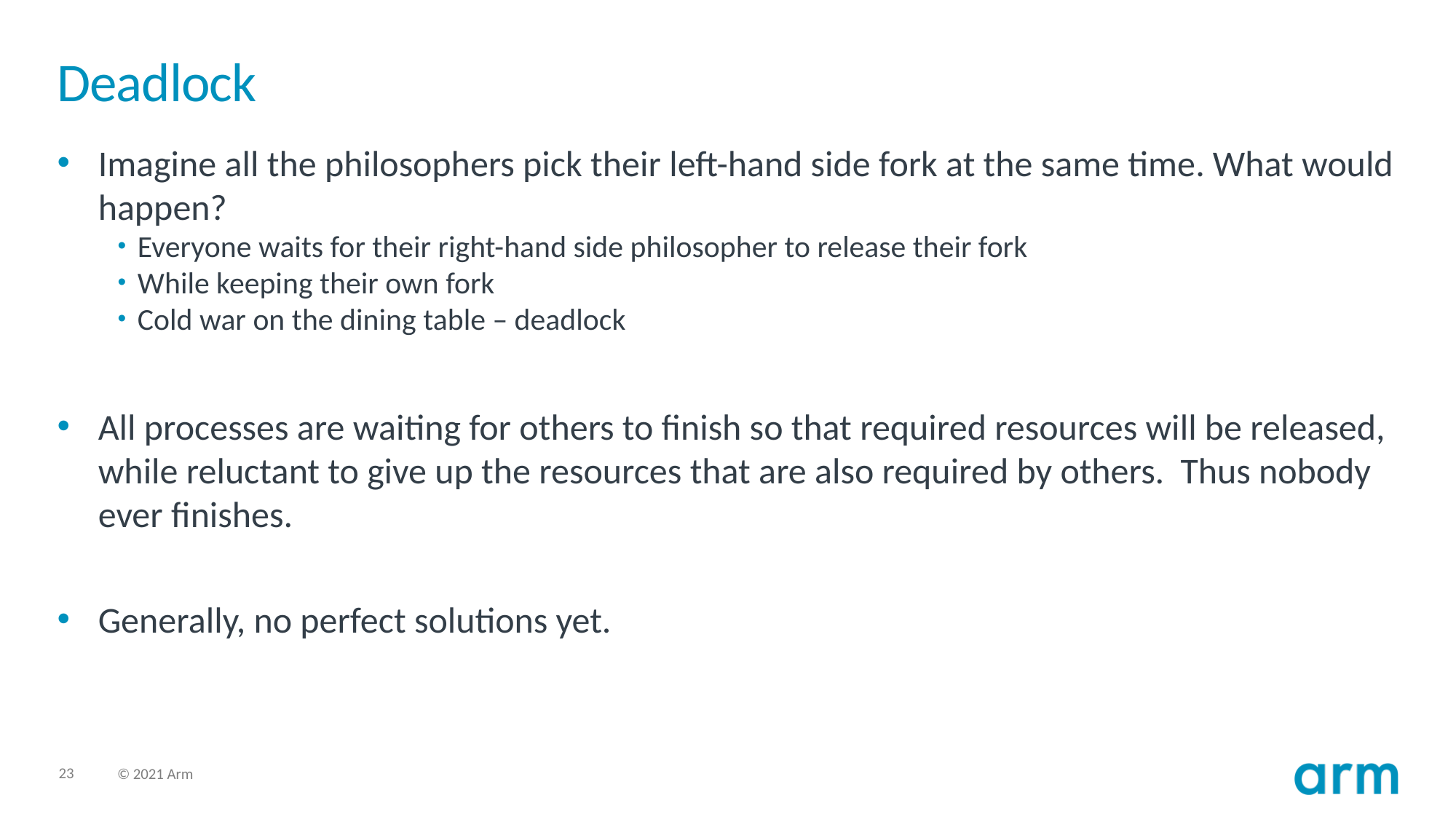

# Deadlock
Imagine all the philosophers pick their left-hand side fork at the same time. What would happen?
Everyone waits for their right-hand side philosopher to release their fork
While keeping their own fork
Cold war on the dining table – deadlock

All processes are waiting for others to finish so that required resources will be released, while reluctant to give up the resources that are also required by others.  Thus nobody ever finishes.

Generally, no perfect solutions yet.